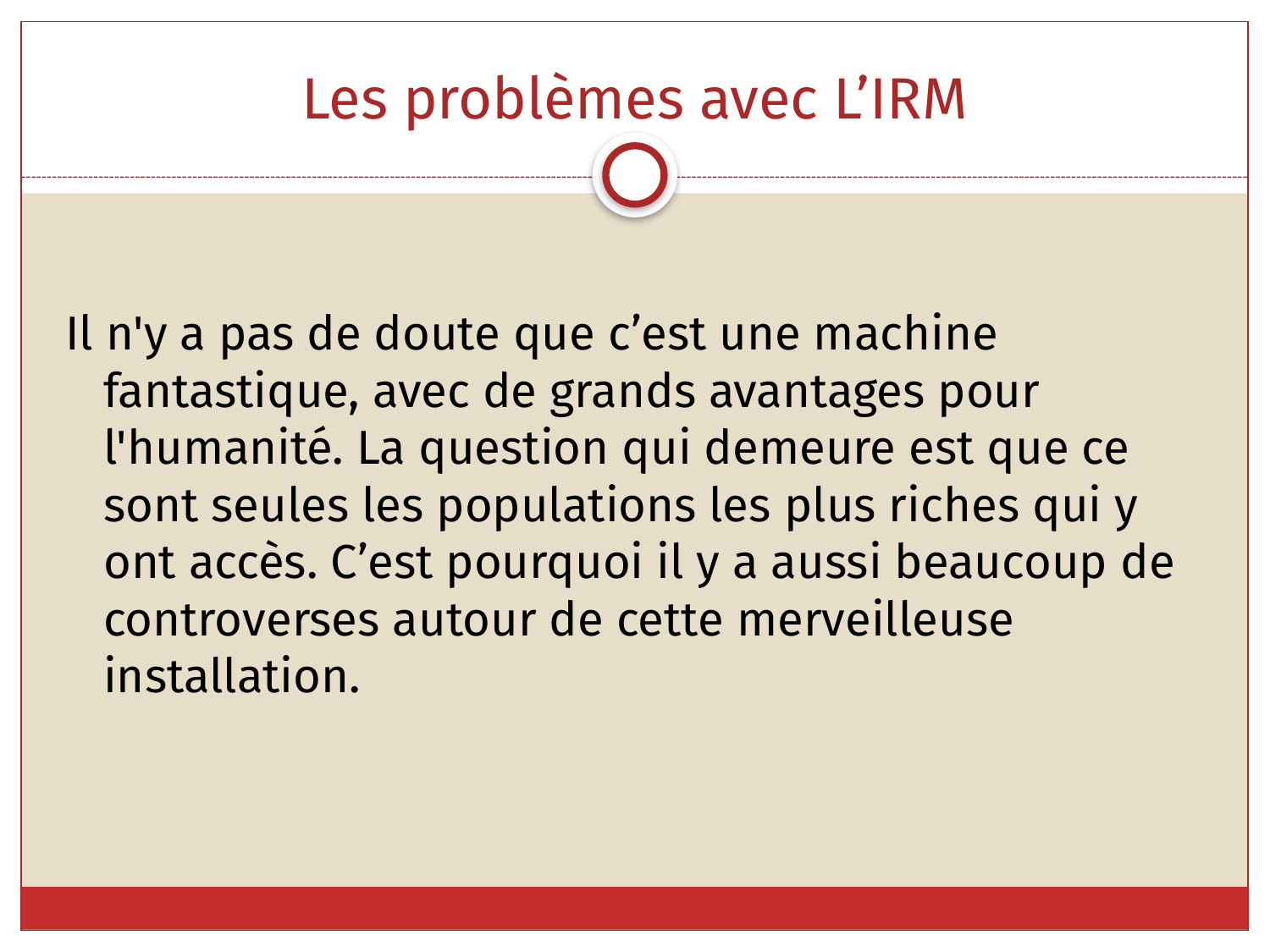

# Les problèmes avec L’IRM
Il n'y a pas de doute que c’est une machine fantastique, avec de grands avantages pour l'humanité. La question qui demeure est que ce sont seules les populations les plus riches qui y ont accès. C’est pourquoi il y a aussi beaucoup de controverses autour de cette merveilleuse installation.